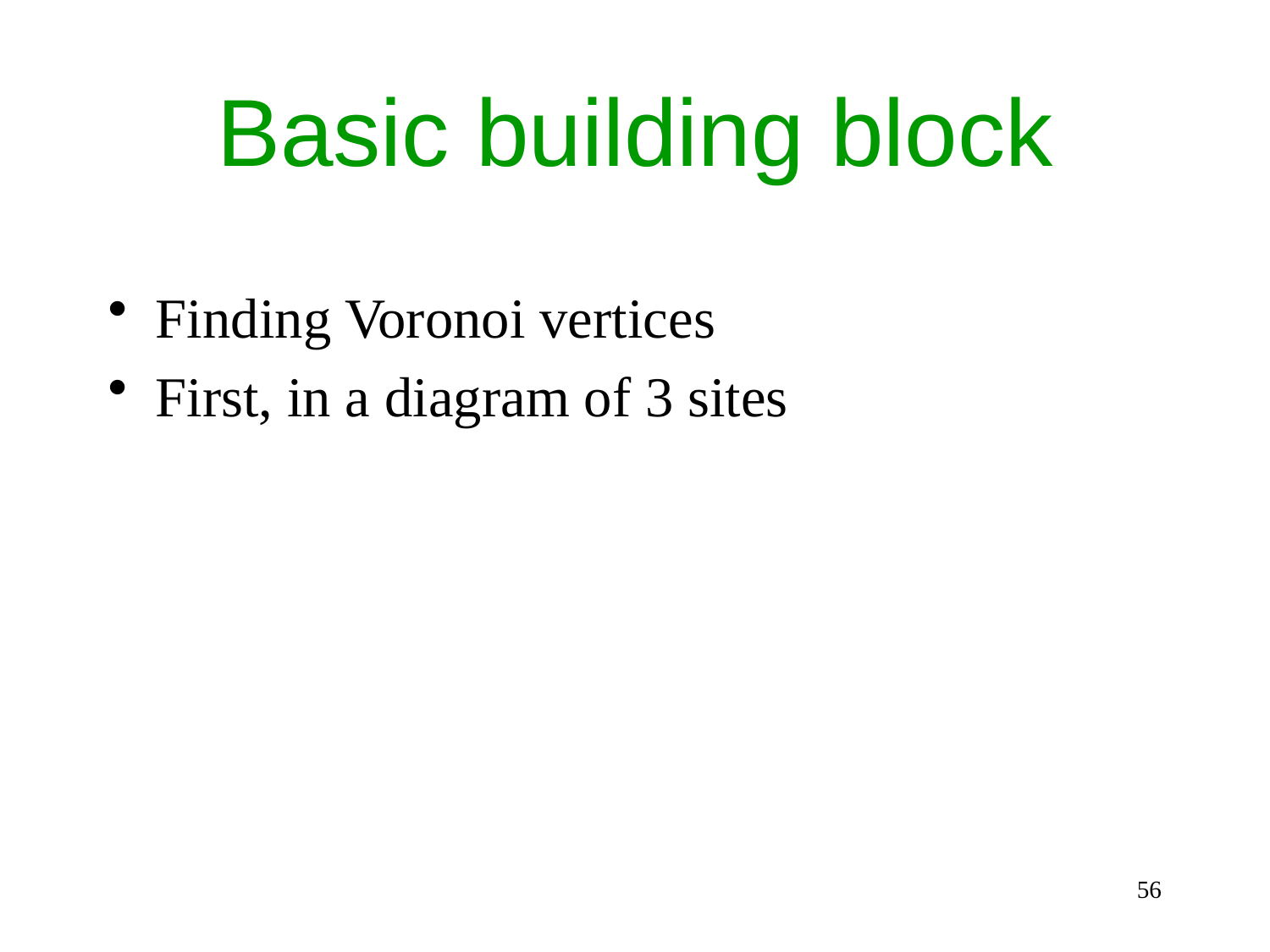

# Basic building block
Finding Voronoi vertices
First, in a diagram of 3 sites
56